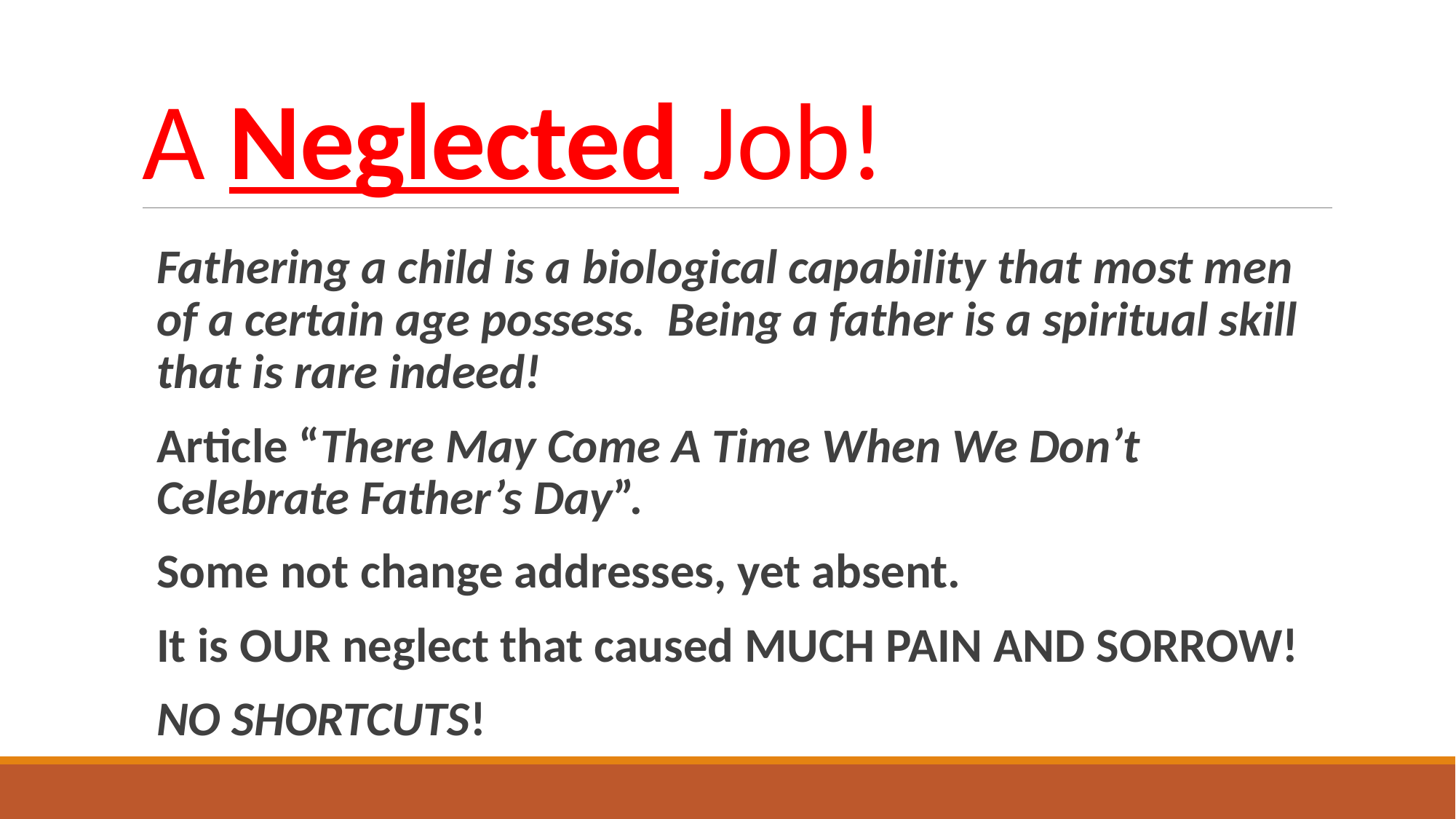

# A Neglected Job!
Fathering a child is a biological capability that most men of a certain age possess.  Being a father is a spiritual skill that is rare indeed!
Article “There May Come A Time When We Don’t Celebrate Father’s Day”.
Some not change addresses, yet absent.
It is OUR neglect that caused MUCH PAIN AND SORROW!
NO SHORTCUTS!